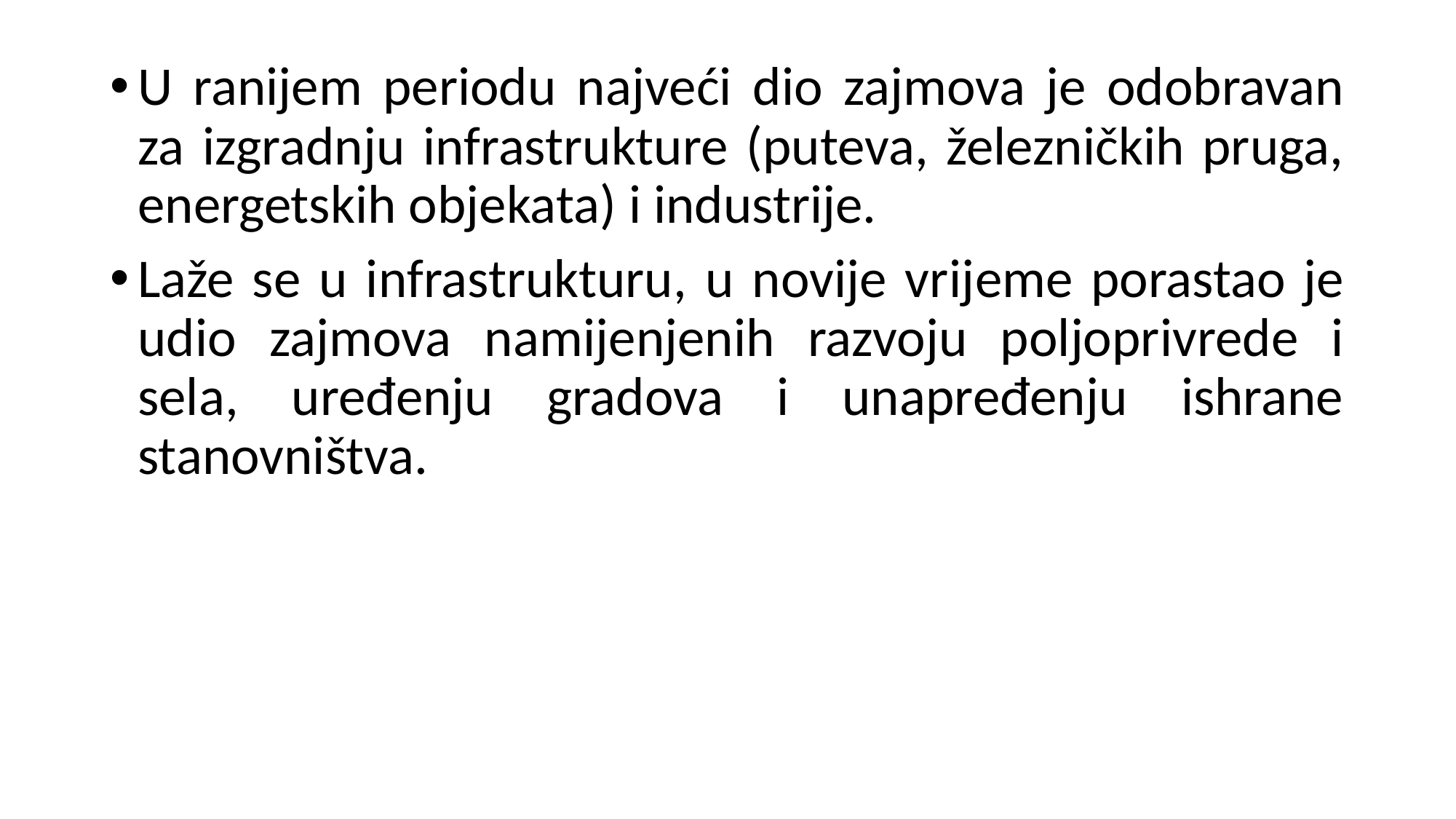

U ranijem periodu najveći dio zajmova je odobravan za izgradnju infrastrukture (puteva, železničkih pruga, energetskih objekata) i industrije.
Laže se u infrastrukturu, u novije vrijeme porastao je udio zajmova namijenjenih razvoju poljoprivrede i sela, uređenju gradova i unapređenju ishrane stanovništva.